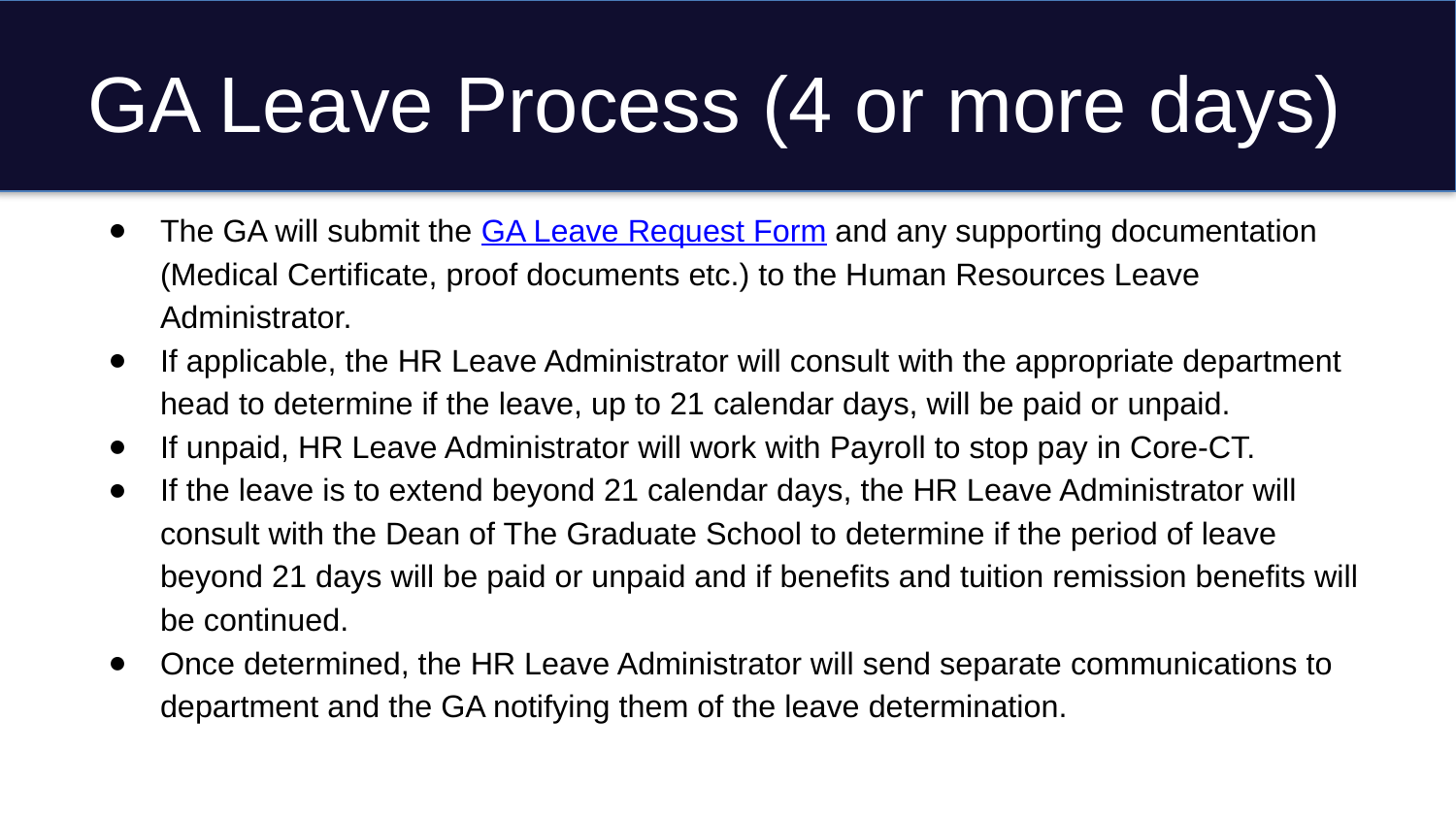

# GA Leave Process (4 or more days)
The GA will submit the GA Leave Request Form and any supporting documentation (Medical Certificate, proof documents etc.) to the Human Resources Leave Administrator.
If applicable, the HR Leave Administrator will consult with the appropriate department head to determine if the leave, up to 21 calendar days, will be paid or unpaid.
If unpaid, HR Leave Administrator will work with Payroll to stop pay in Core-CT.
If the leave is to extend beyond 21 calendar days, the HR Leave Administrator will consult with the Dean of The Graduate School to determine if the period of leave beyond 21 days will be paid or unpaid and if benefits and tuition remission benefits will be continued.
Once determined, the HR Leave Administrator will send separate communications to department and the GA notifying them of the leave determination.